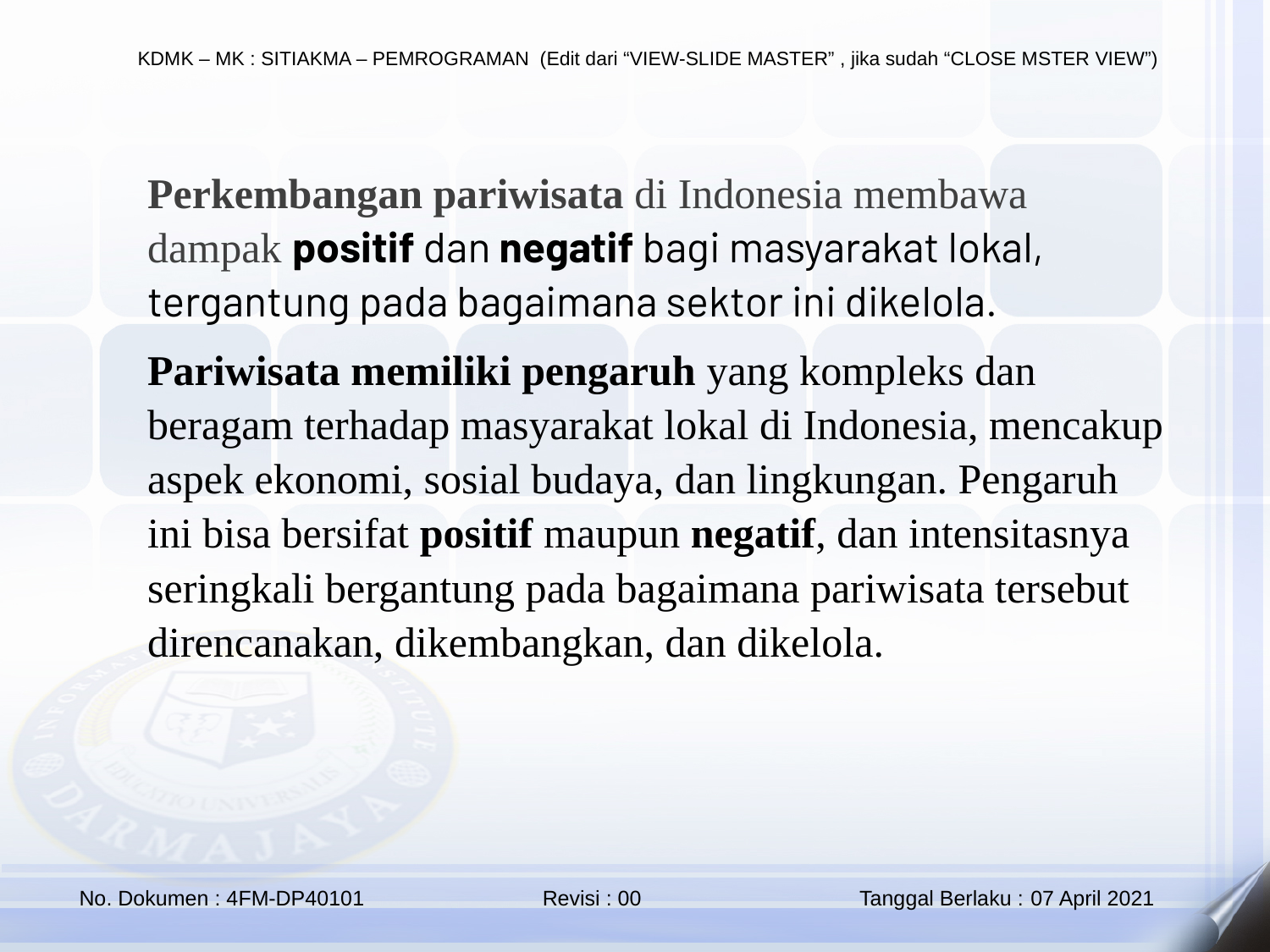

Perkembangan pariwisata di Indonesia membawa dampak positif dan negatif bagi masyarakat lokal, tergantung pada bagaimana sektor ini dikelola.
Pariwisata memiliki pengaruh yang kompleks dan beragam terhadap masyarakat lokal di Indonesia, mencakup aspek ekonomi, sosial budaya, dan lingkungan. Pengaruh ini bisa bersifat positif maupun negatif, dan intensitasnya seringkali bergantung pada bagaimana pariwisata tersebut direncanakan, dikembangkan, dan dikelola.